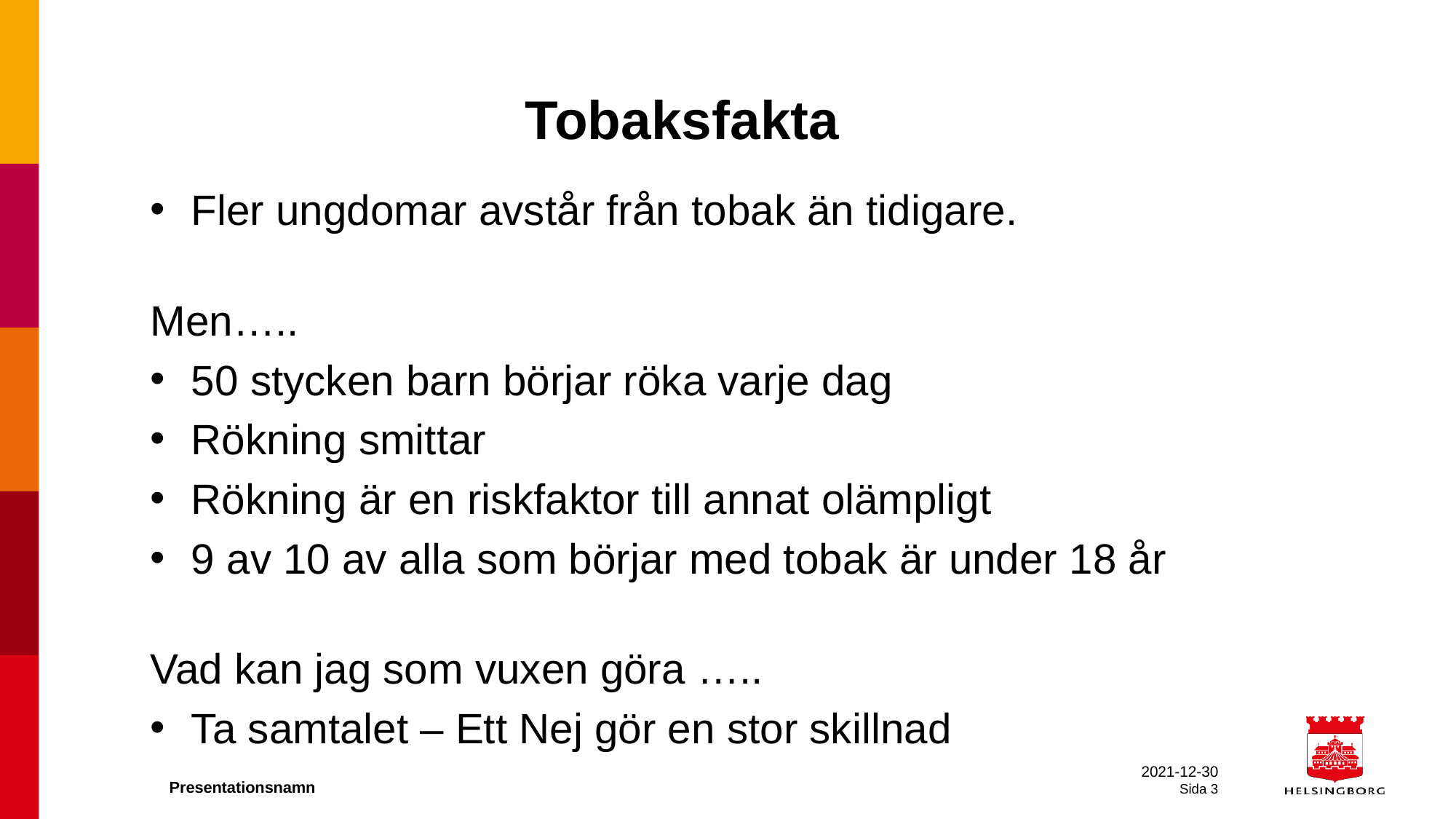

# Tobaksfakta
Fler ungdomar avstår från tobak än tidigare.
Men…..
50 stycken barn börjar röka varje dag
Rökning smittar
Rökning är en riskfaktor till annat olämpligt
9 av 10 av alla som börjar med tobak är under 18 år
Vad kan jag som vuxen göra …..
Ta samtalet – Ett Nej gör en stor skillnad